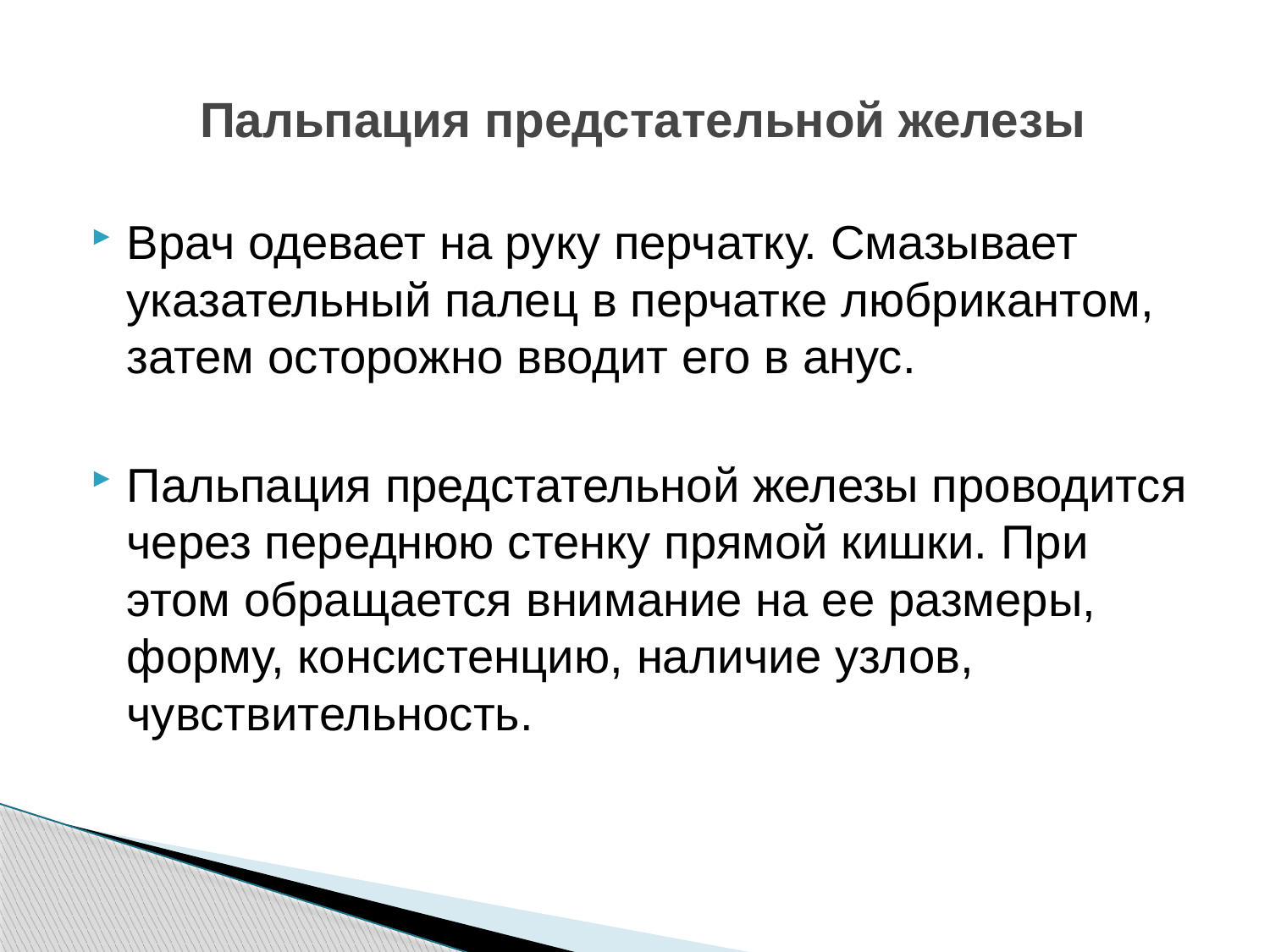

# Пальпация предстательной железы
Врач одевает на руку перчатку. Смазывает указательный палец в перчатке любрикантом, затем осторожно вводит его в анус.

Пальпация предстательной железы проводится через переднюю стенку прямой кишки. При этом обращается внимание на ее размеры, форму, консистенцию, наличие узлов, чувствительность.